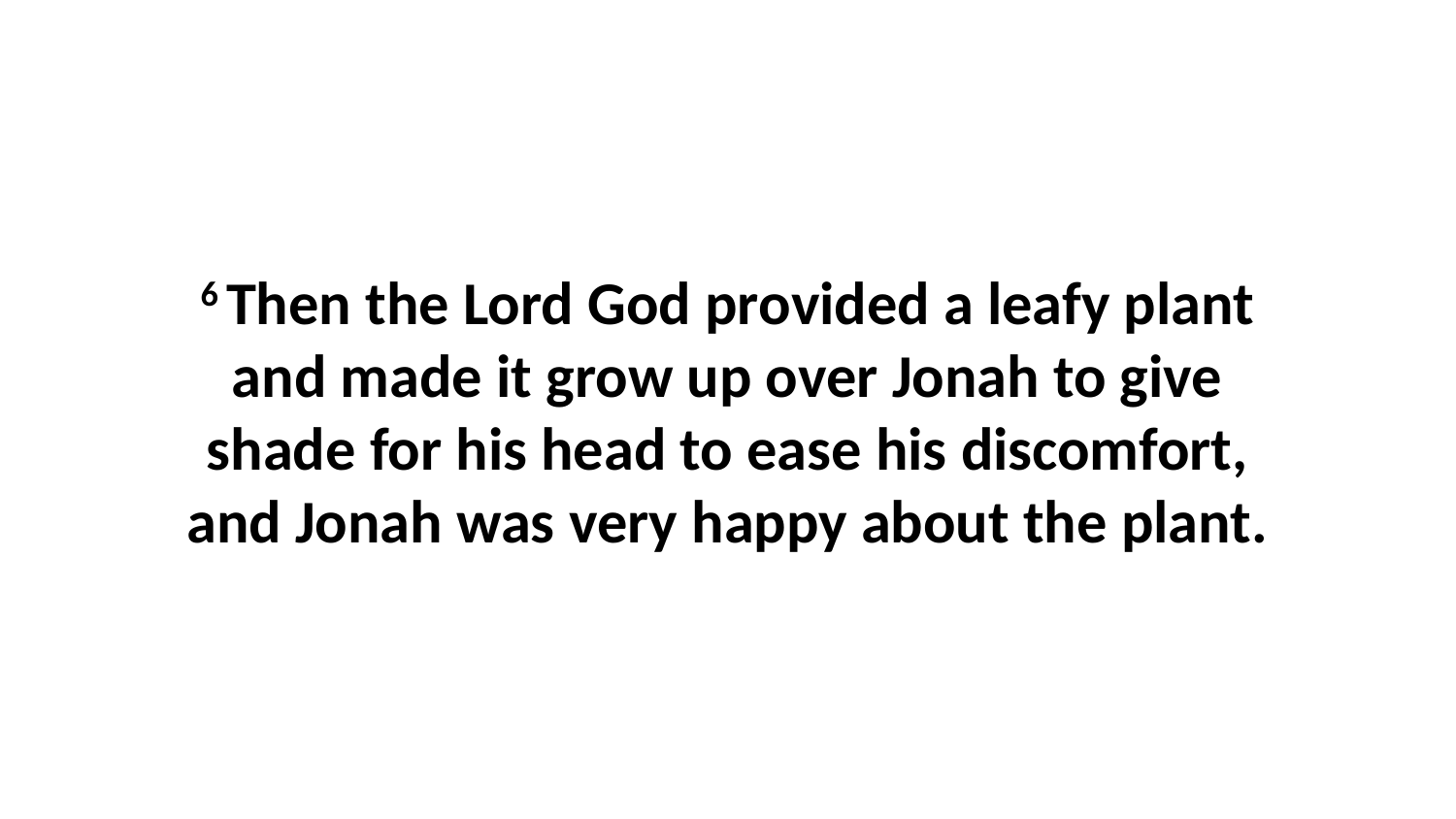

6 Then the Lord God provided a leafy plant and made it grow up over Jonah to give shade for his head to ease his discomfort, and Jonah was very happy about the plant.